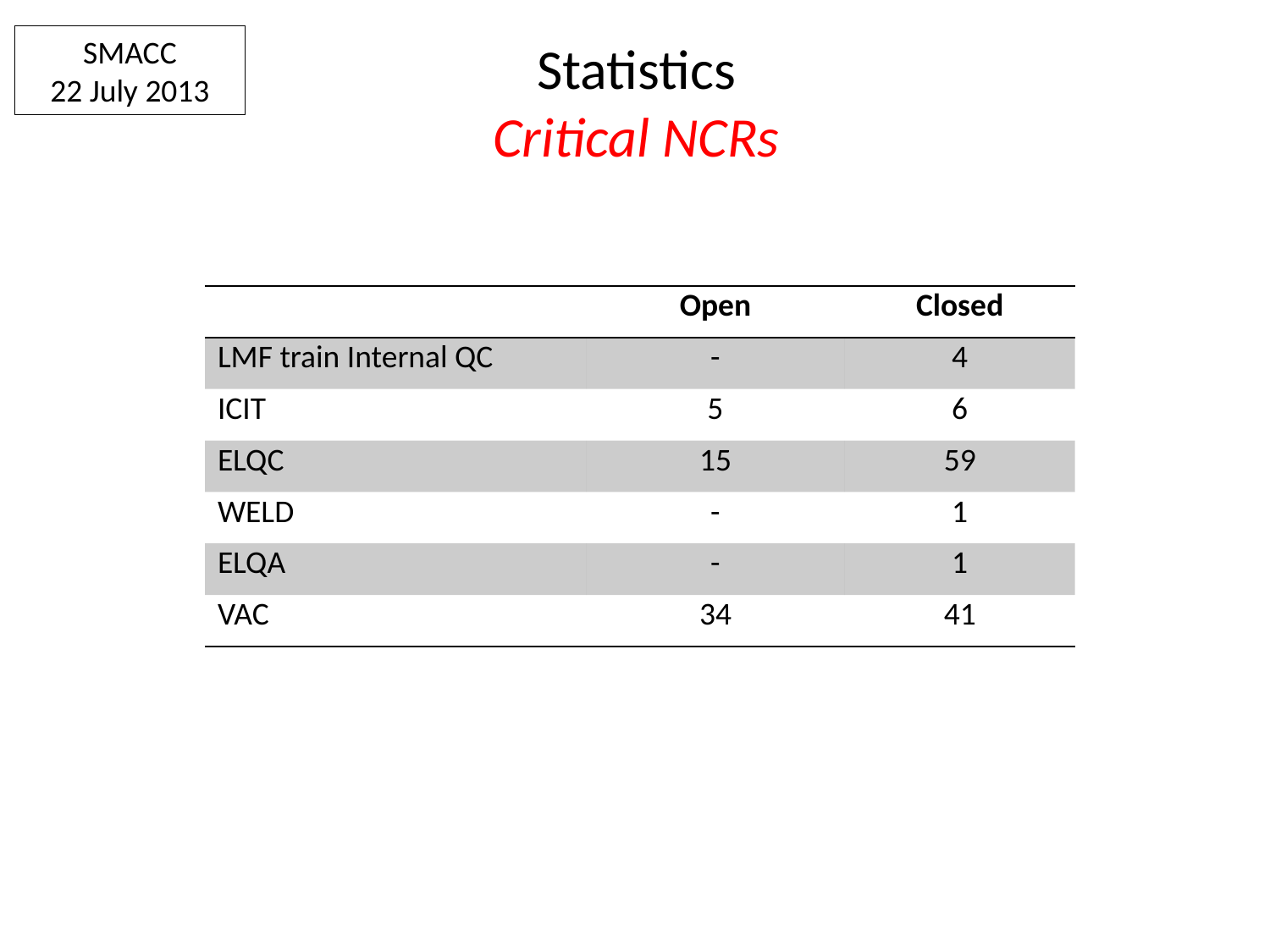

SMACC
22 July 2013
# Statistics Critical NCRs
|  | Open | Closed |
| --- | --- | --- |
| LMF train Internal QC | - | 4 |
| ICIT | 5 | 6 |
| ELQC | 15 | 59 |
| WELD | - | 1 |
| ELQA | - | 1 |
| VAC | 34 | 41 |